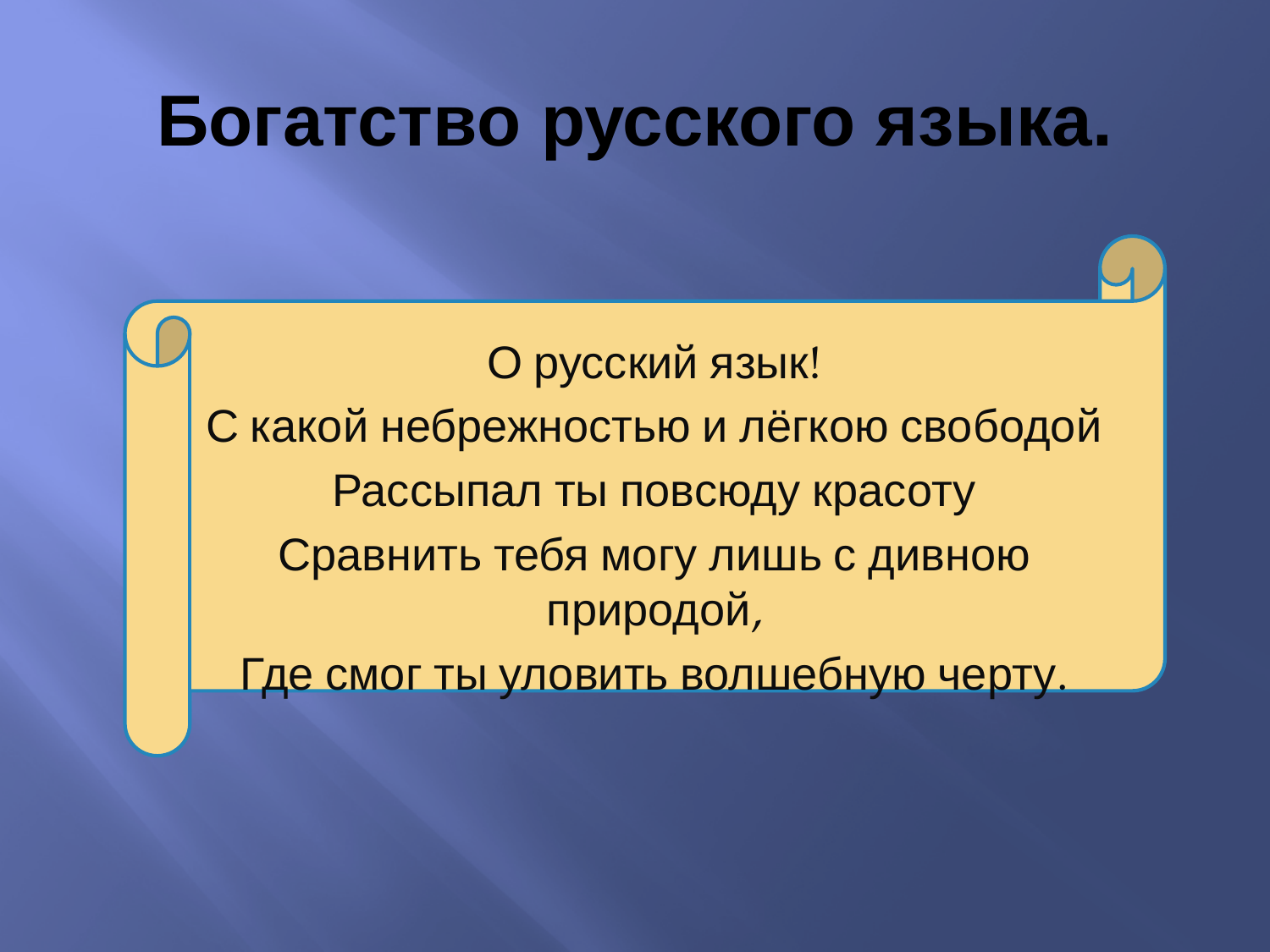

# Богатство русского языка.

О русский язык!
С какой небрежностью и лёгкою свободой
Рассыпал ты повсюду красоту
Сравнить тебя могу лишь с дивною природой,
Где смог ты уловить волшебную черту.